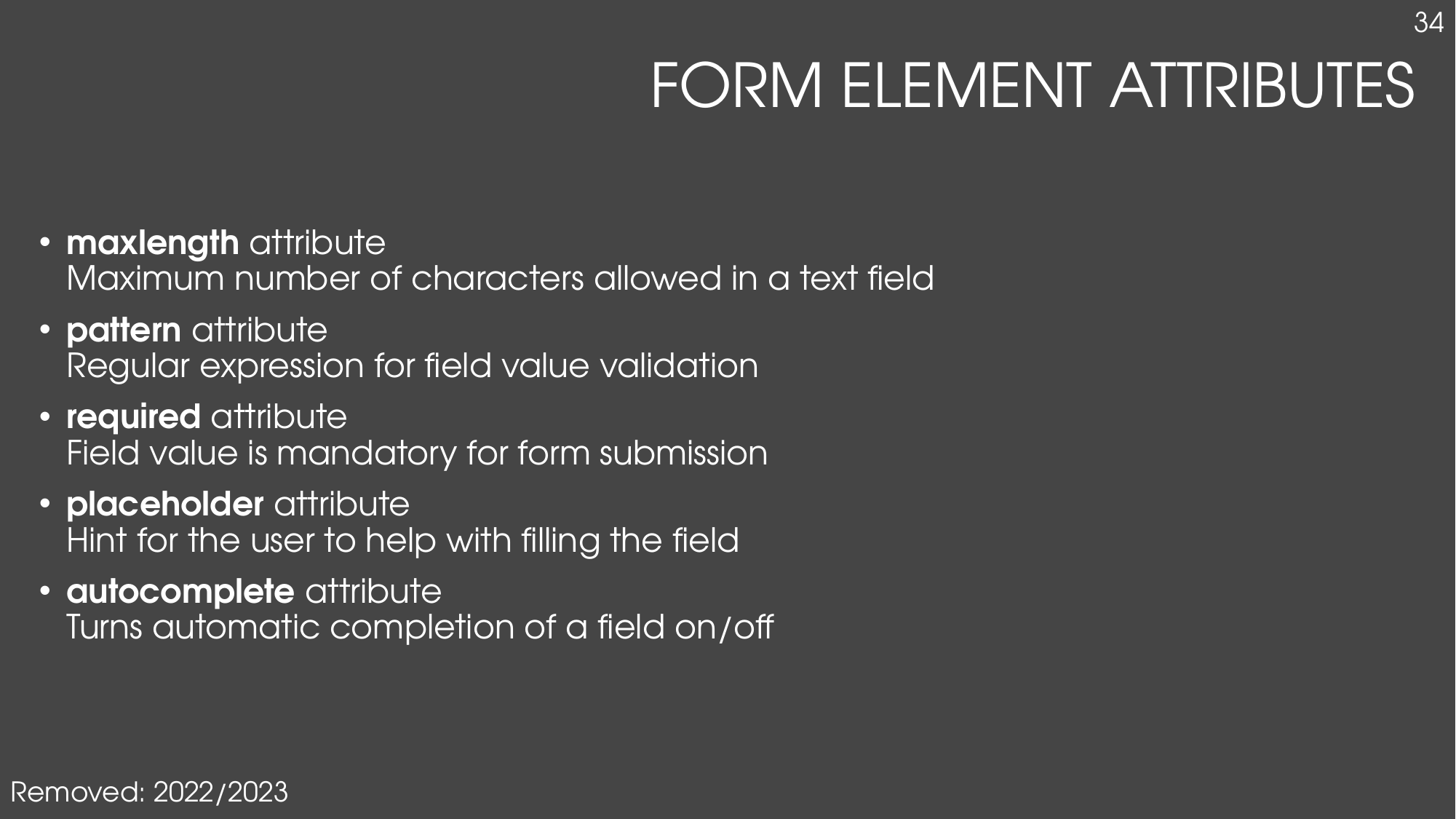

34
# Form Element Attributes
maxlength attribute
Maximum number of characters allowed in a text field
pattern attribute
Regular expression for field value validation
required attribute
Field value is mandatory for form submission
placeholder attribute
Hint for the user to help with filling the field
autocomplete attribute
Turns automatic completion of a field on/off
Removed: 2022/2023